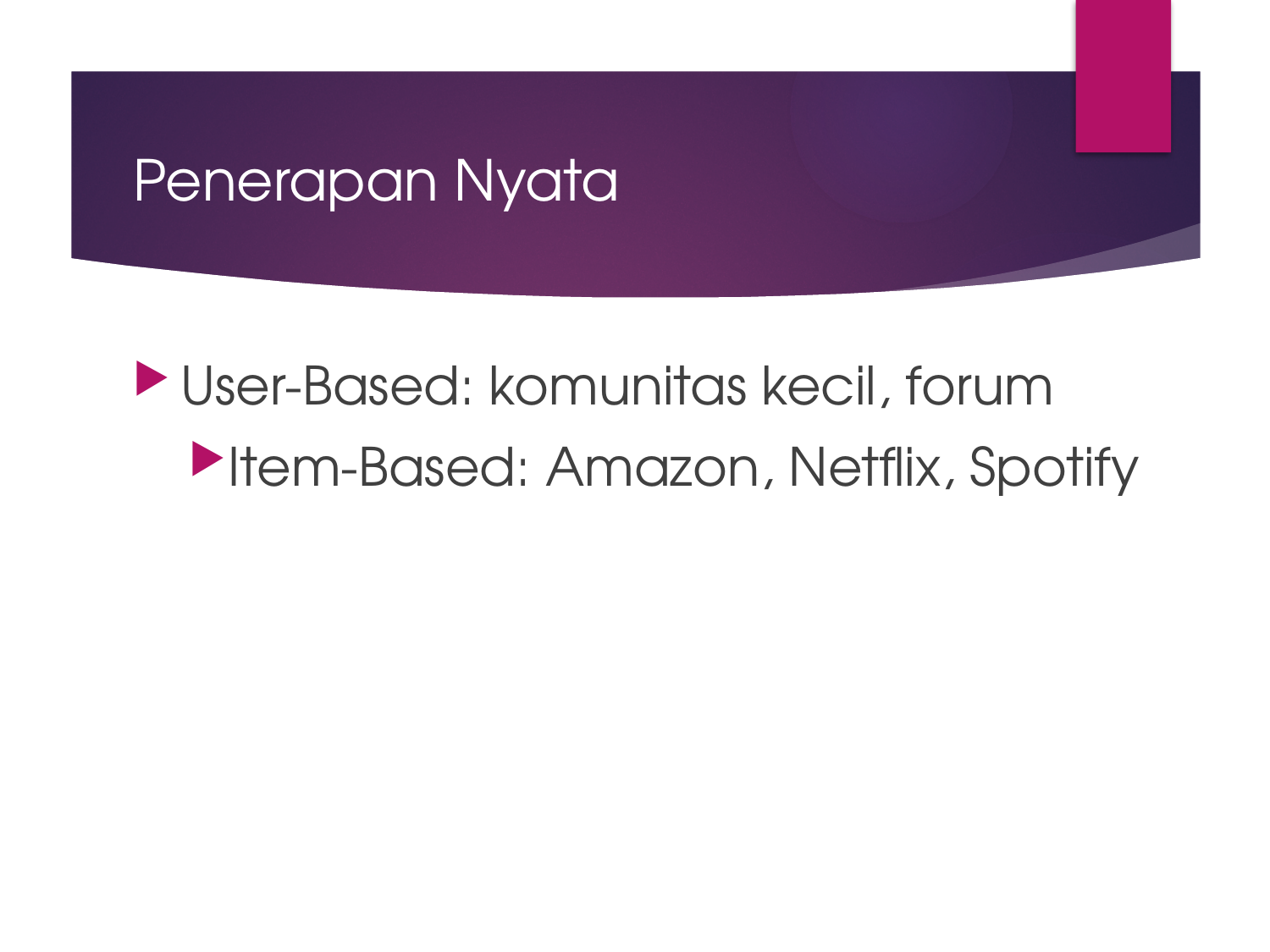

# Penerapan Nyata
User-Based: komunitas kecil, forum
Item-Based: Amazon, Netflix, Spotify